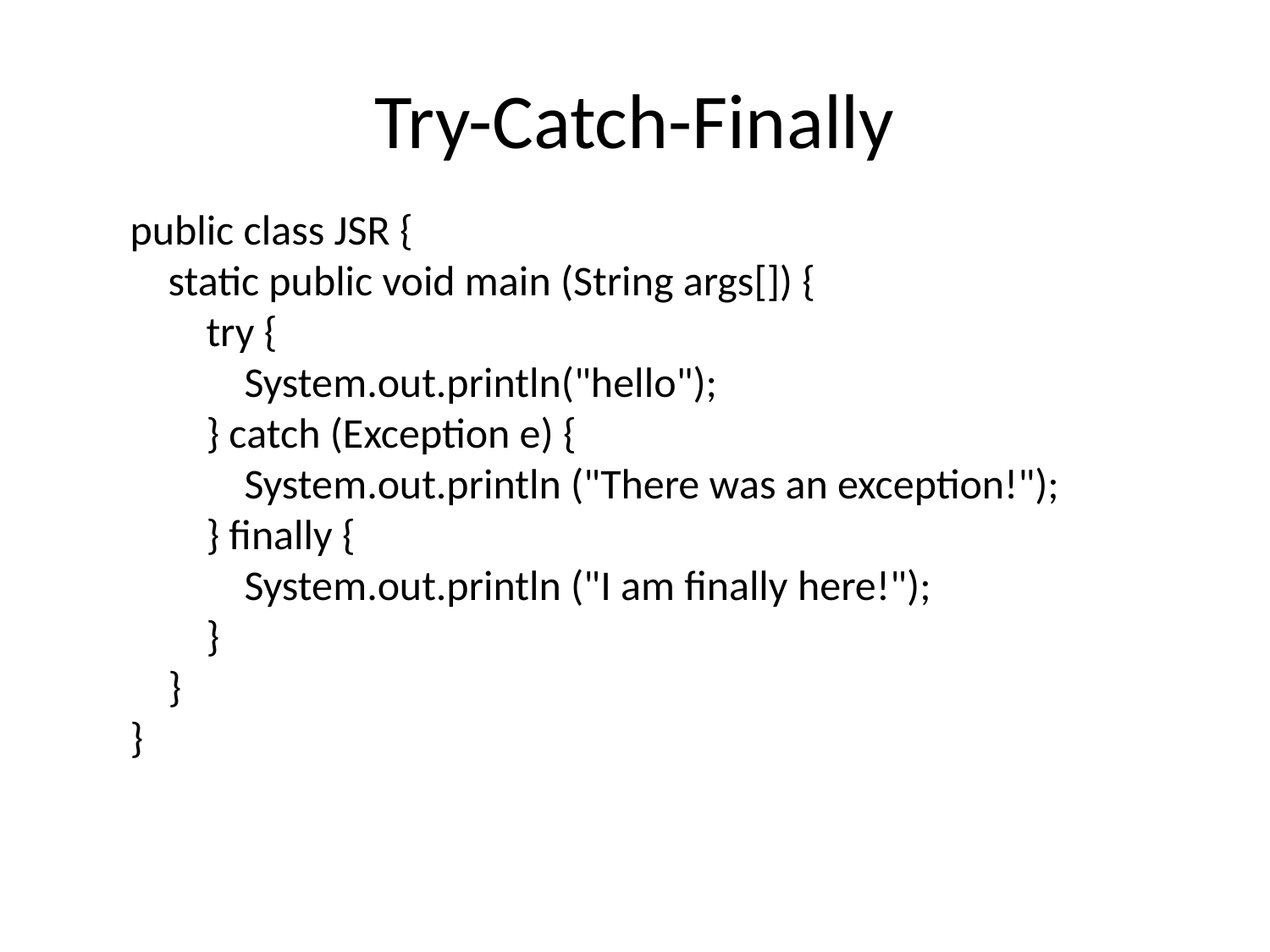

# Try-Catch-Finally
public class JSR {
    static public void main (String args[]) {
        try {
            System.out.println("hello");
        } catch (Exception e) {
            System.out.println ("There was an exception!");
        } finally {
            System.out.println ("I am finally here!");
        }
    }
}